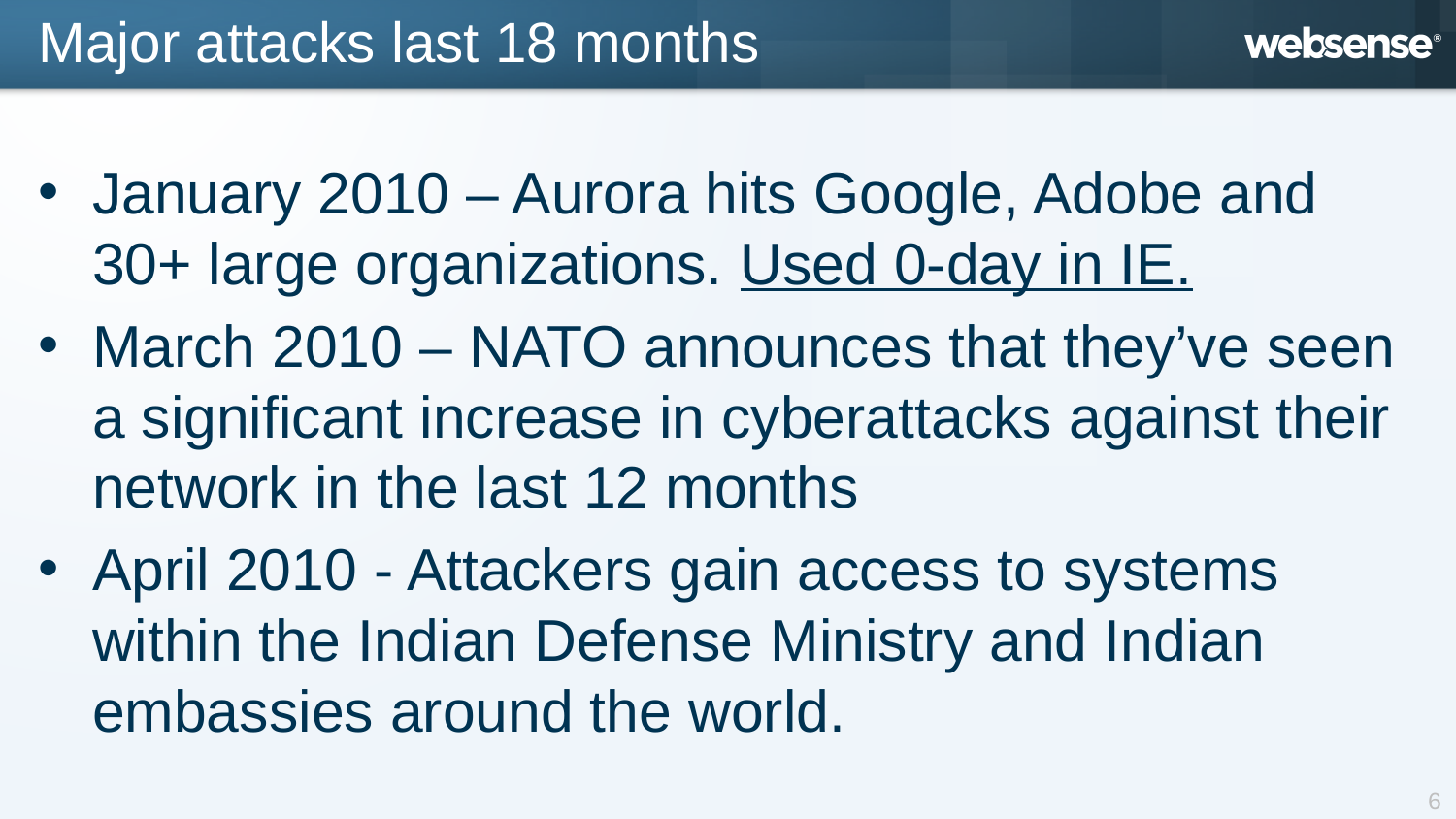

Major attacks last 18 months
January 2010 – Aurora hits Google, Adobe and 30+ large organizations. Used 0-day in IE.
March 2010 – NATO announces that they’ve seen a significant increase in cyberattacks against their network in the last 12 months
April 2010 - Attackers gain access to systems within the Indian Defense Ministry and Indian embassies around the world.
6